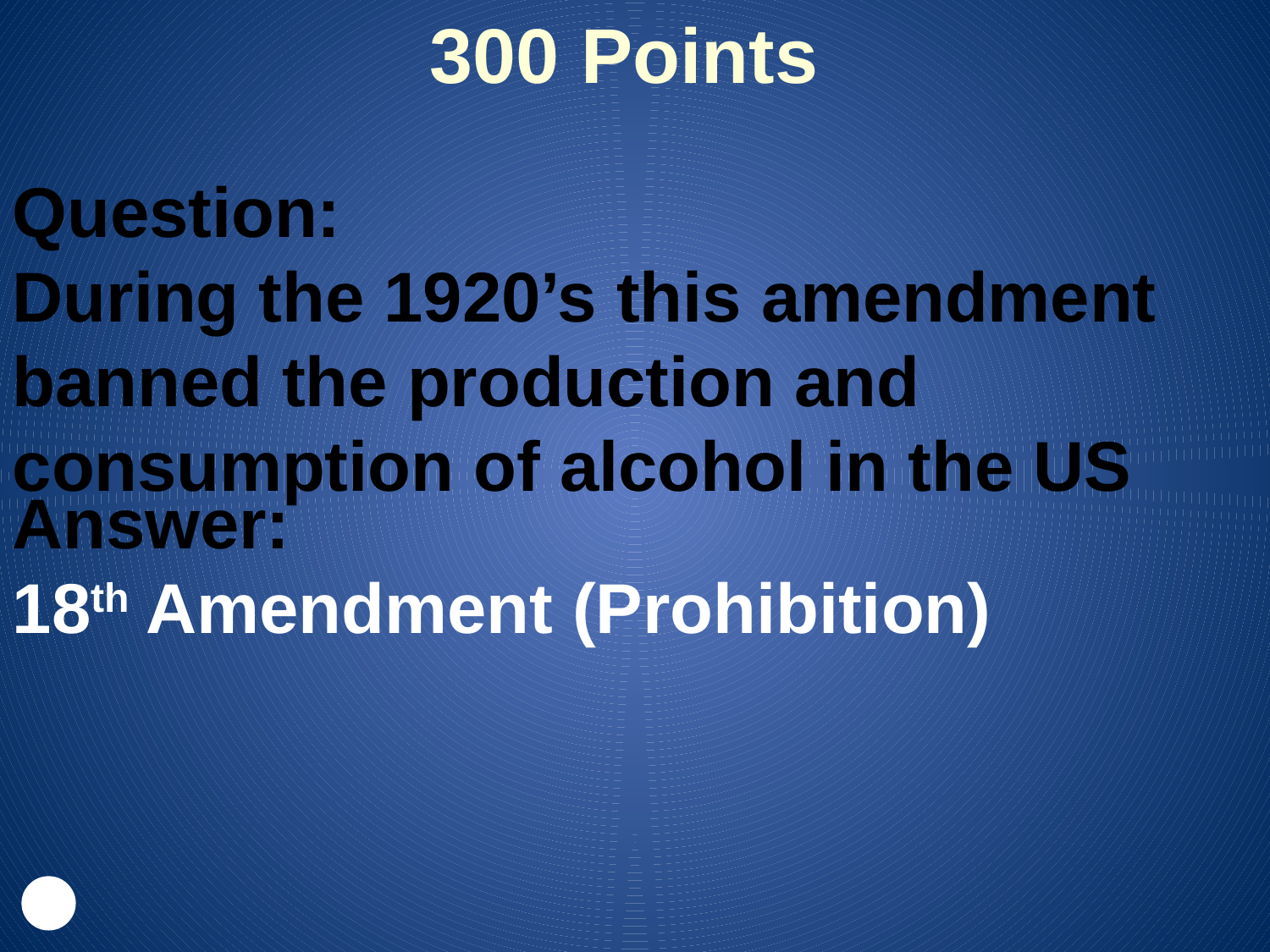

300 Points

Question:
During the 1920’s this amendment banned the production and consumption of alcohol in the US
Answer:
18th Amendment (Prohibition)